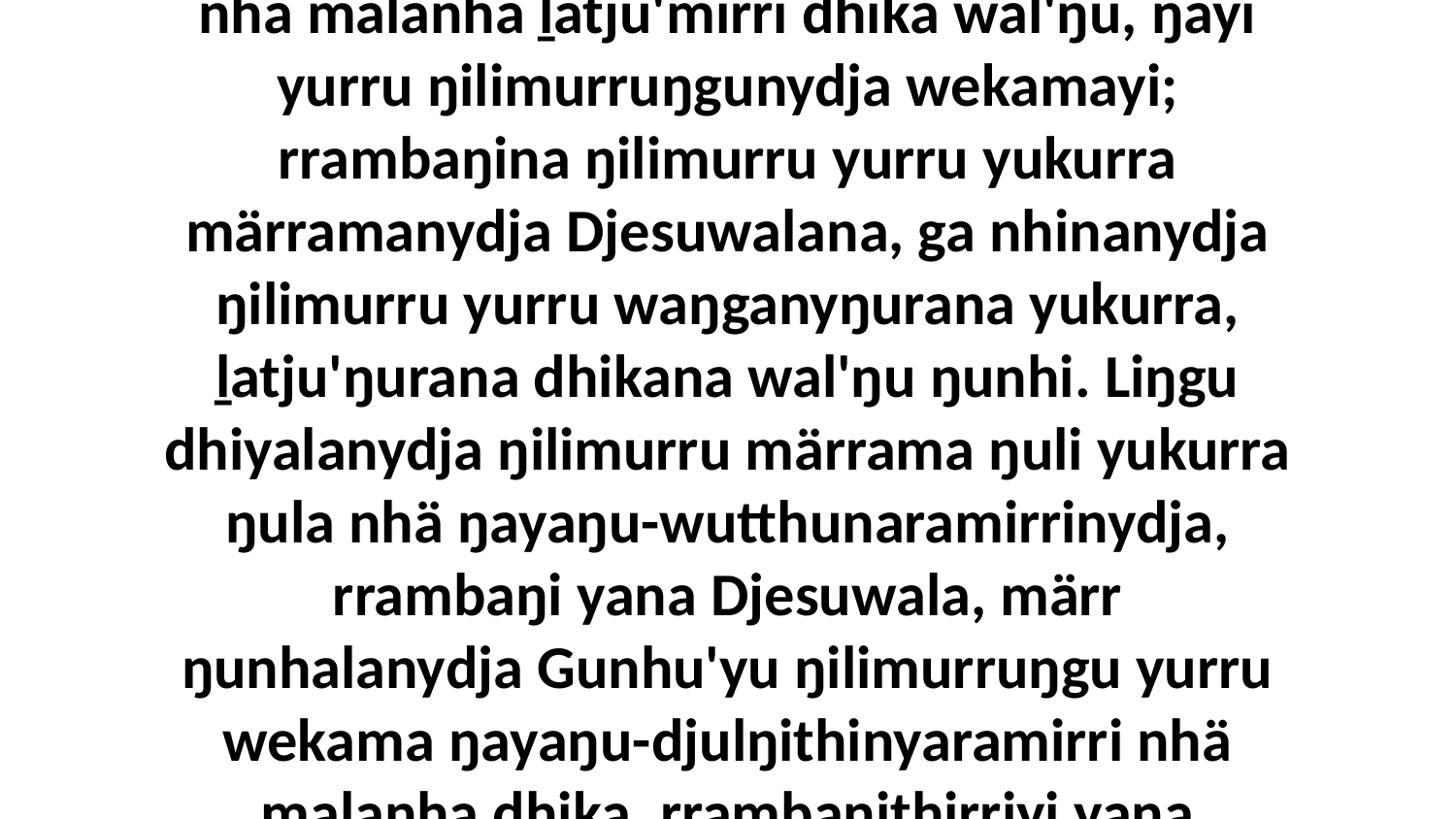

17 Yo, yuwalk yana ŋilimurru nhanŋu gäthu'mirriŋunydja walala Gunhu'wu, bala bukmak ŋunha ŋunhi nhanŋuway Gunhu'wu nhä malanha ḻatju'mirri dhika wal'ŋu, ŋayi yurru ŋilimurruŋgunydja wekamayi; rrambaŋina ŋilimurru yurru yukurra märramanydja Djesuwalana, ga nhinanydja ŋilimurru yurru waŋganyŋurana yukurra, ḻatju'ŋurana dhikana wal'ŋu ŋunhi. Liŋgu dhiyalanydja ŋilimurru märrama ŋuli yukurra ŋula nhä ŋayaŋu-wutthunaramirrinydja, rrambaŋi yana Djesuwala, märr ŋunhalanydja Gunhu'yu ŋilimurruŋgu yurru wekama ŋayaŋu-djulŋithinyaramirri nhä malanha dhika, rrambaŋithirriyi yana nhanukala Djesuwala.Biyapulnha-wala yurru maḻŋ'thun ŋilimurruŋgu yolŋu'-yulŋuwu ga bukmakku nhäku malaŋuwu